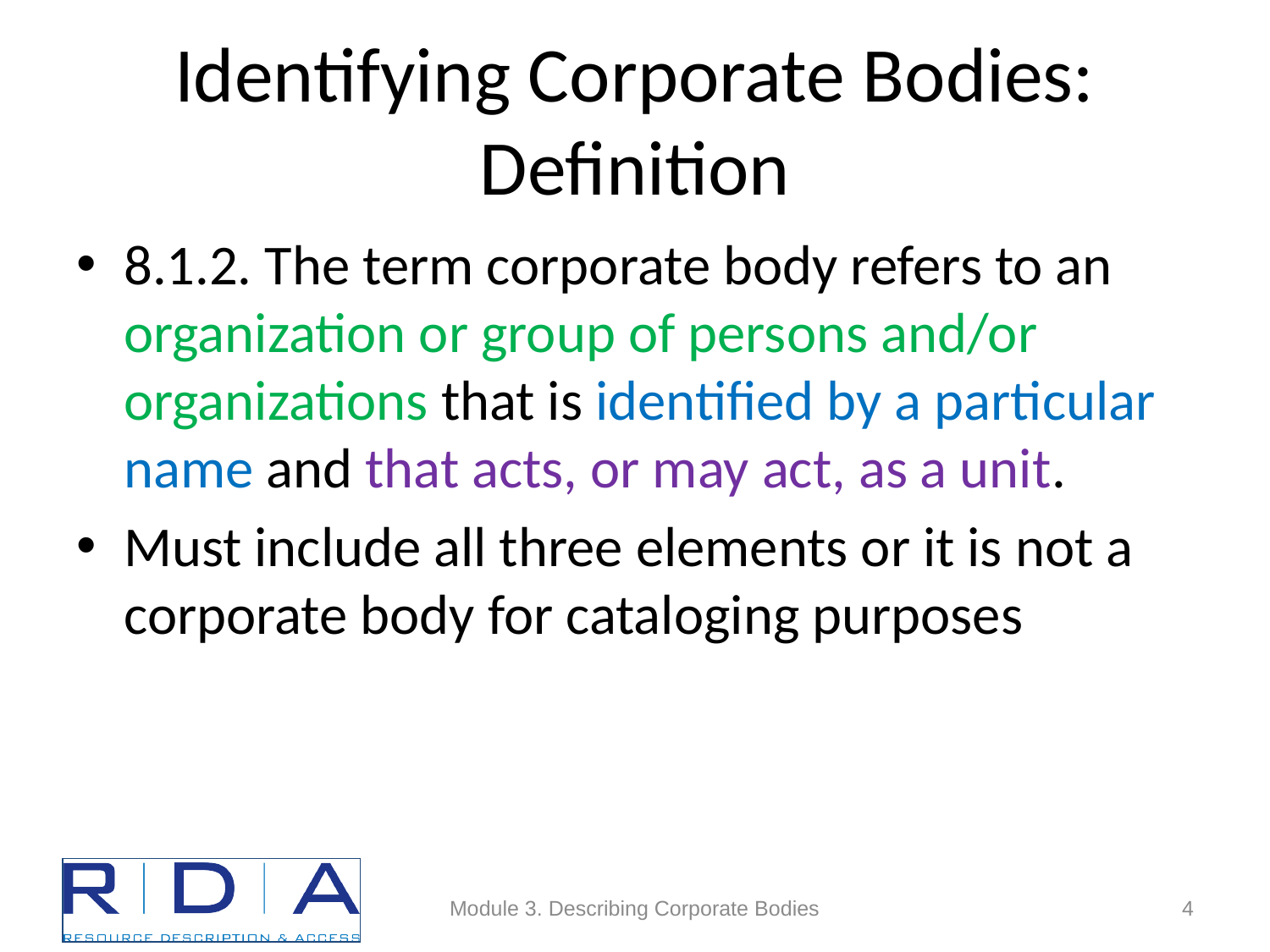

# Identifying Corporate Bodies: Definition
8.1.2. The term corporate body refers to an organization or group of persons and/or organizations that is identified by a particular name and that acts, or may act, as a unit.
Must include all three elements or it is not a corporate body for cataloging purposes
Module 3. Describing Corporate Bodies
4